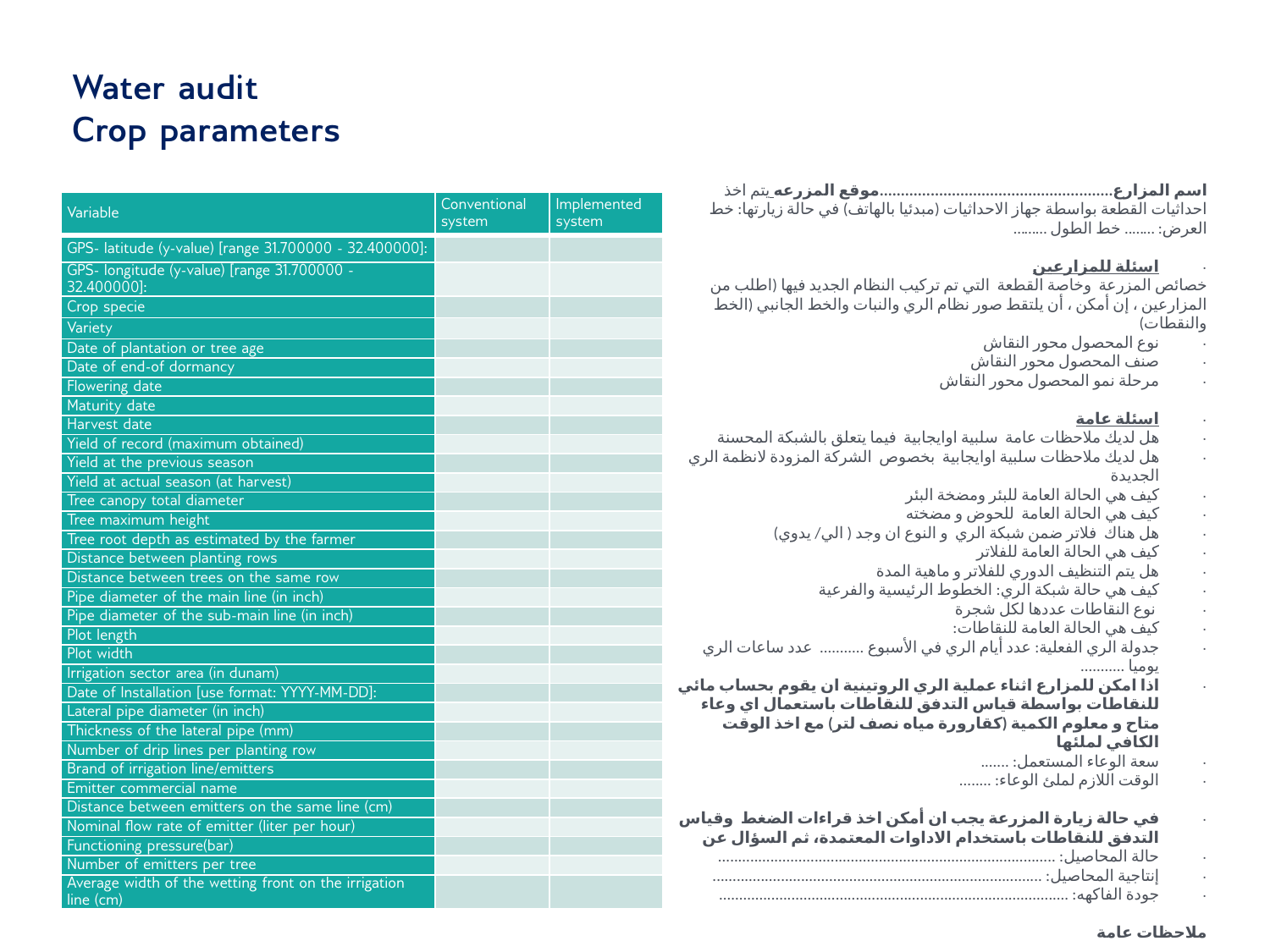

Water audit
Crop parameters
اسم المزارع.......................................................موقع المزرعه يتم اخذ احداثيات القطعة بواسطة جهاز الاحداثيات (مبدئيا بالهاتف) في حالة زيارتها: خط العرض: …….. خط الطول ………

اسئلة للمزارعين
خصائص المزرعة  وخاصة القطعة  التي تم تركيب النظام الجديد فيها (اطلب من المزارعين ، إن أمكن ، أن يلتقط صور نظام الري والنبات والخط الجانبي (الخط والنقطات)
نوع المحصول محور النقاش
صنف المحصول محور النقاش
مرحلة نمو المحصول محور النقاش

اسئلة عامة
هل لديك ملاحظات عامة  سلبية اوايجابية  فيما يتعلق بالشبكة المحسنة
هل لديك ملاحظات سلبية اوايجابية  بخصوص  الشركة المزودة لانظمة الري الجديدة
كيف هي الحالة العامة للبئر ومضخة البئر
كيف هي الحالة العامة  للحوض و مضخته
هل هناك  فلاتر ضمن شبكة الري  و النوع ان وجد ( الي/ يدوي)
كيف هي الحالة العامة للفلاتر
هل يتم التنظيف الدوري للفلاتر و ماهية المدة
كيف هي حالة شبكة الري: الخطوط الرئيسية والفرعية
 نوع النقاطات عددها لكل شجرة
كيف هي الحالة العامة للنقاطات:
جدولة الري الفعلية: عدد أيام الري في الأسبوع ...........  عدد ساعات الري يوميا ...........
اذا امكن للمزارع اثناء عملية الري الروتينية ان يقوم بحساب مائي للنقاطات بواسطة قياس التدفق للنقاطات باستعمال اي وعاء متاح و معلوم الكمية (كقارورة مياه نصف لتر) مع اخذ الوقت الكافي لملئها
سعة الوعاء المستعمل: .......
الوقت اللازم لملئ الوعاء: ........

في حالة زيارة المزرعة يجب ان أمكن اخذ قراءات الضغط  وقياس التدفق للنقاطات باستخدام الاداوات المعتمدة، ثم السؤال عن
حالة المحاصيل: ....................................................................................
إنتاجية المحاصيل: ..................................................................................
جودة الفاكهه: .......................................................................................

ملاحظات عامة
.................................................................................................................................................................................................................................................................................................................................
| Variable | Conventional system | Implemented system |
| --- | --- | --- |
| GPS- latitude (y-value) [range 31.700000 - 32.400000]: |  |  |
| GPS- longitude (y-value) [range 31.700000 - 32.400000]: |  |  |
| Crop specie |  |  |
| Variety |  |  |
| Date of plantation or tree age |  |  |
| Date of end-of dormancy |  |  |
| Flowering date |  |  |
| Maturity date |  |  |
| Harvest date |  |  |
| Yield of record (maximum obtained) |  |  |
| Yield at the previous season |  |  |
| Yield at actual season (at harvest) |  |  |
| Tree canopy total diameter |  |  |
| Tree maximum height |  |  |
| Tree root depth as estimated by the farmer |  |  |
| Distance between planting rows |  |  |
| Distance between trees on the same row |  |  |
| Pipe diameter of the main line (in inch) |  |  |
| Pipe diameter of the sub-main line (in inch) |  |  |
| Plot length |  |  |
| Plot width |  |  |
| Irrigation sector area (in dunam) |  |  |
| Date of Installation [use format: YYYY-MM-DD]: |  |  |
| Lateral pipe diameter (in inch) |  |  |
| Thickness of the lateral pipe (mm) |  |  |
| Number of drip lines per planting row |  |  |
| Brand of irrigation line/emitters |  |  |
| Emitter commercial name |  |  |
| Distance between emitters on the same line (cm) |  |  |
| Nominal flow rate of emitter (liter per hour) |  |  |
| Functioning pressure(bar) |  |  |
| Number of emitters per tree |  |  |
| Average width of the wetting front on the irrigation line (cm) |  |  |